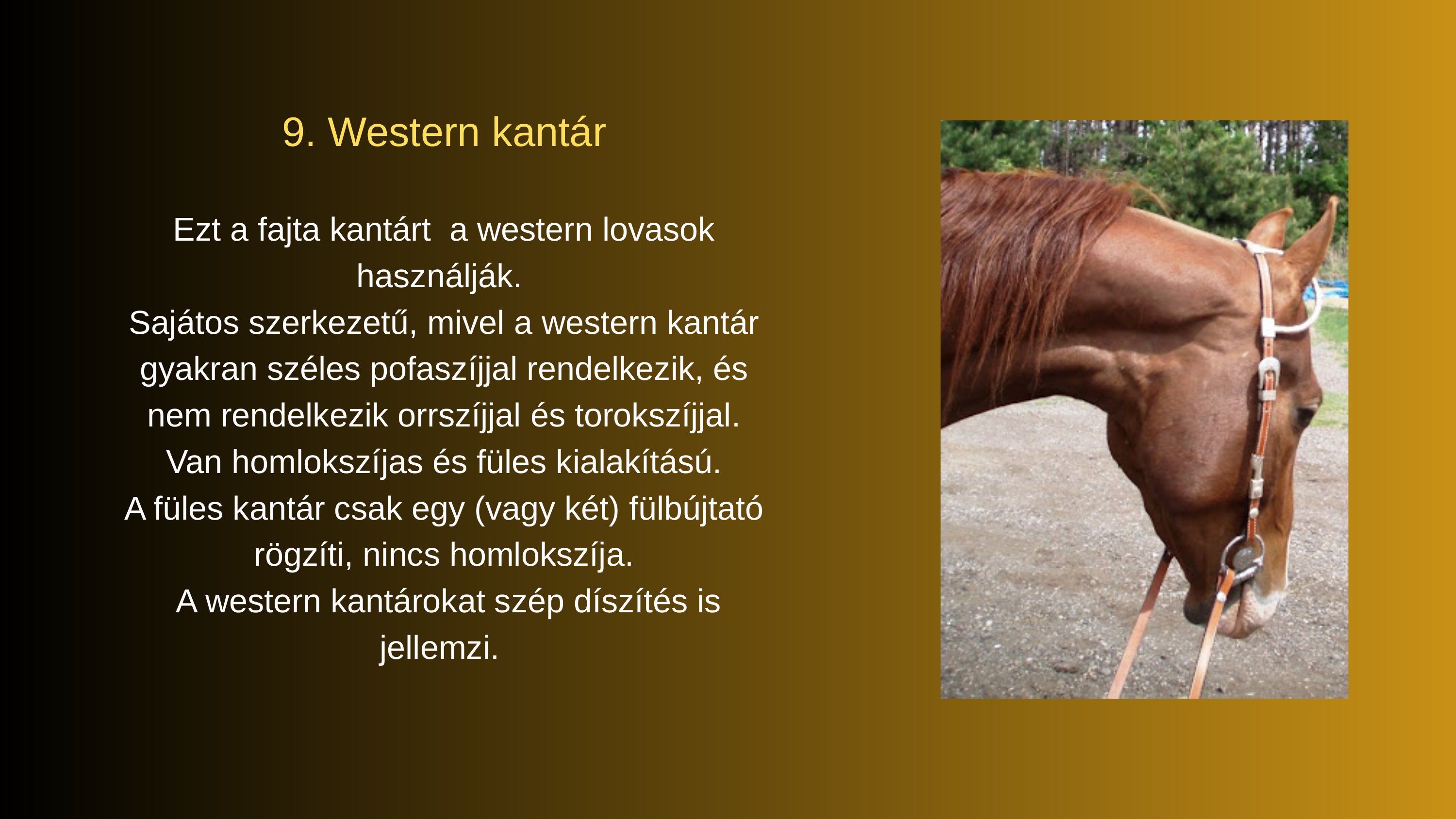

9. Western kantár

Ezt a fajta kantárt  a western lovasok használják.
Sajátos szerkezetű, mivel a western kantár gyakran széles pofaszíjjal rendelkezik, és nem rendelkezik orrszíjjal és torokszíjjal. Van homlokszíjas és füles kialakítású.
A füles kantár csak egy (vagy két) fülbújtató rögzíti, nincs homlokszíja.
 A western kantárokat szép díszítés is jellemzi.